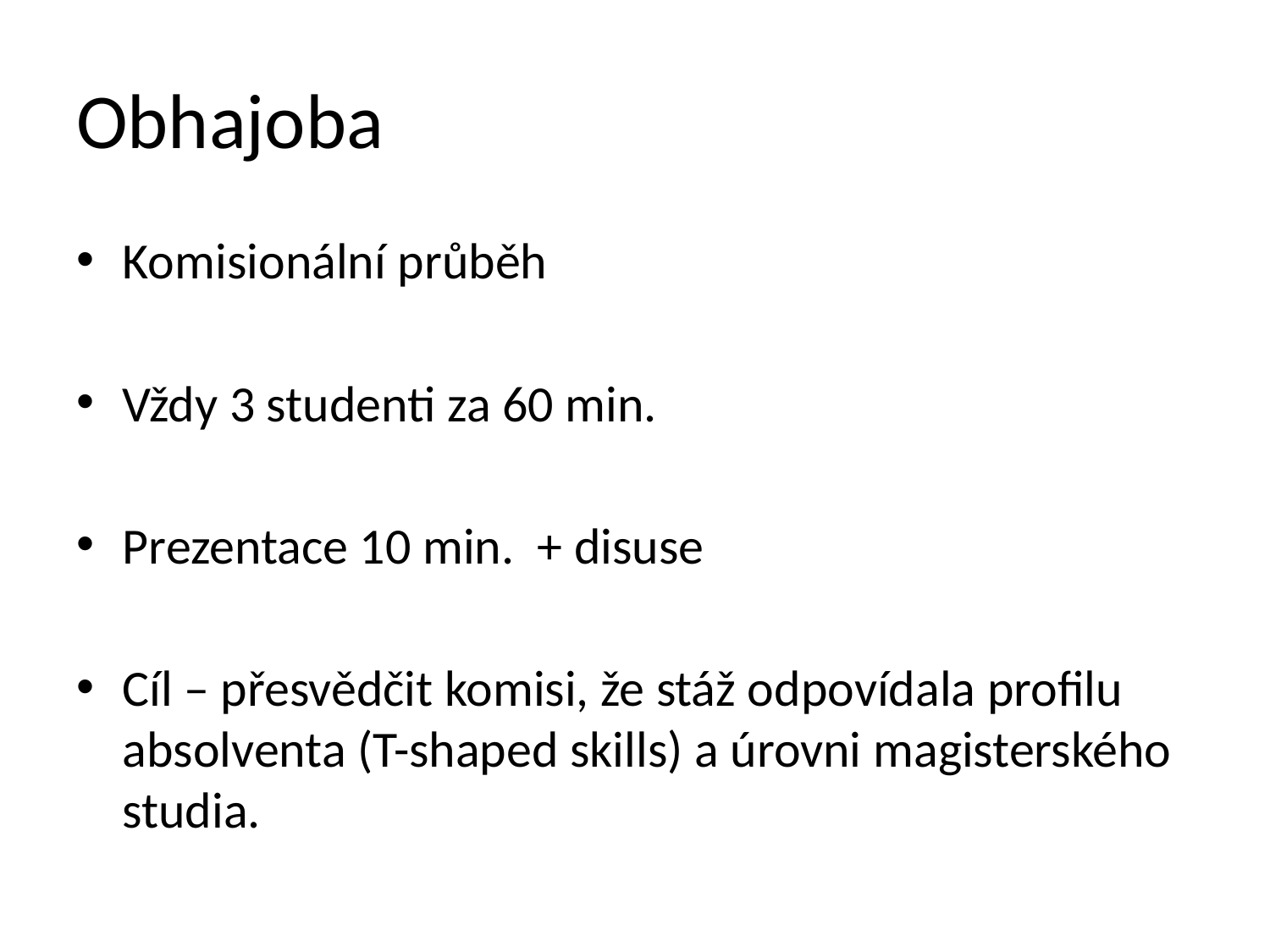

# Obhajoba
Komisionální průběh

Vždy 3 studenti za 60 min.

Prezentace 10 min.  + disuse

Cíl – přesvědčit komisi, že stáž odpovídala profilu absolventa (T-shaped skills) a úrovni magisterského studia.